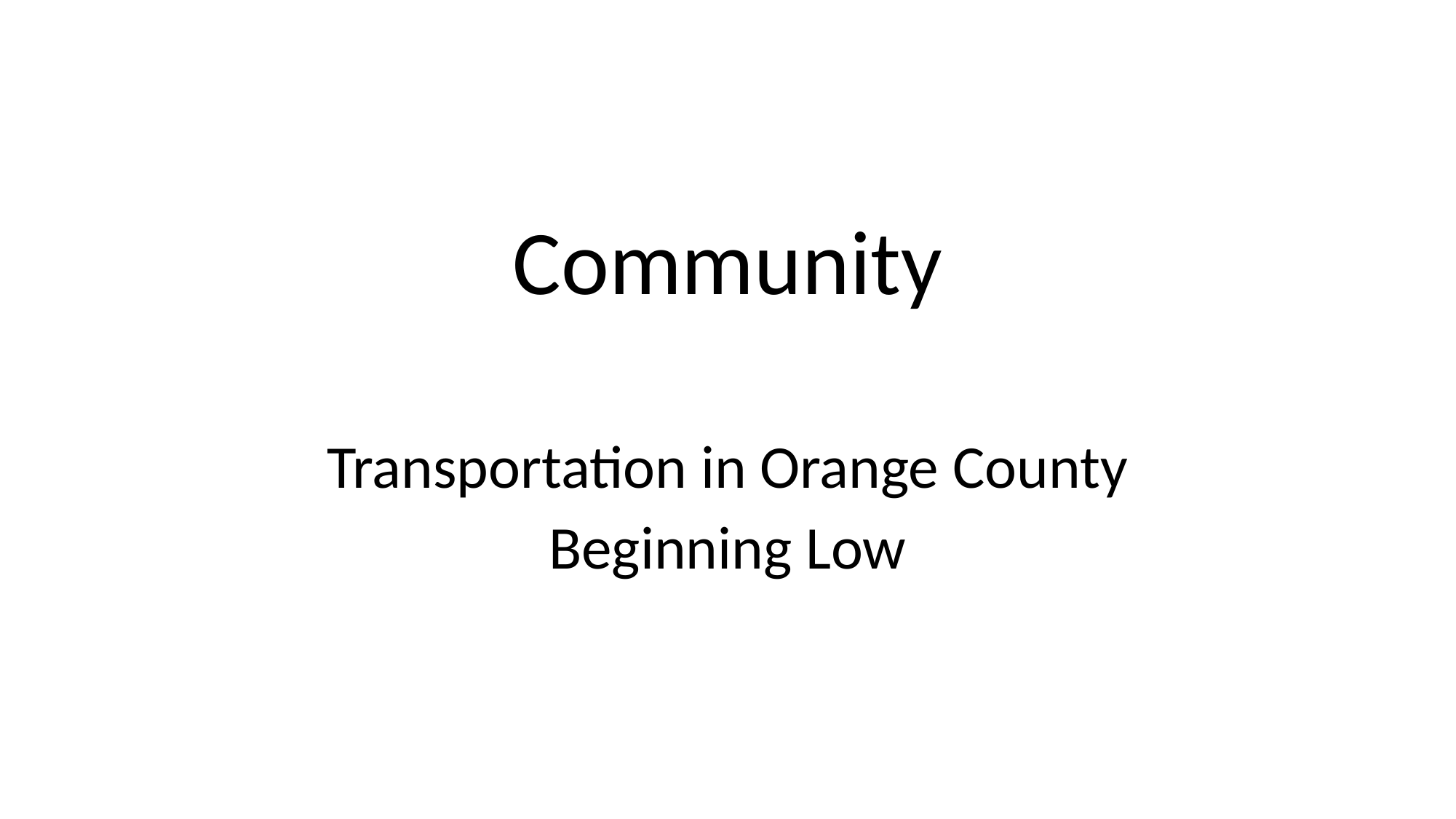

# Community
Transportation in Orange County
Beginning Low